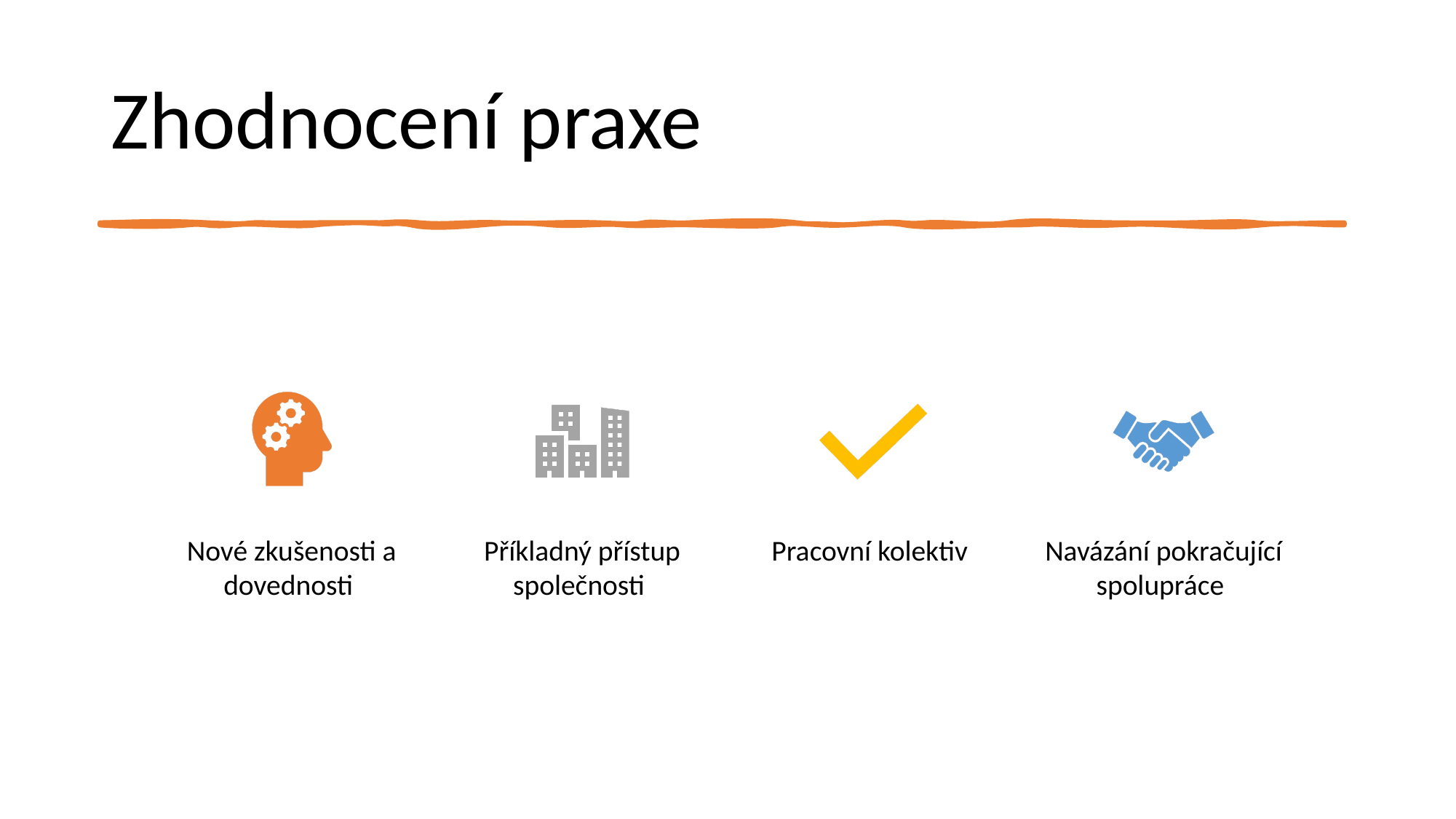

# Zhodnocení praxe

Nové zkušenosti a dovednosti
Příkladný přístup společnosti
Pracovní kolektiv
Navázání pokračující spolupráce